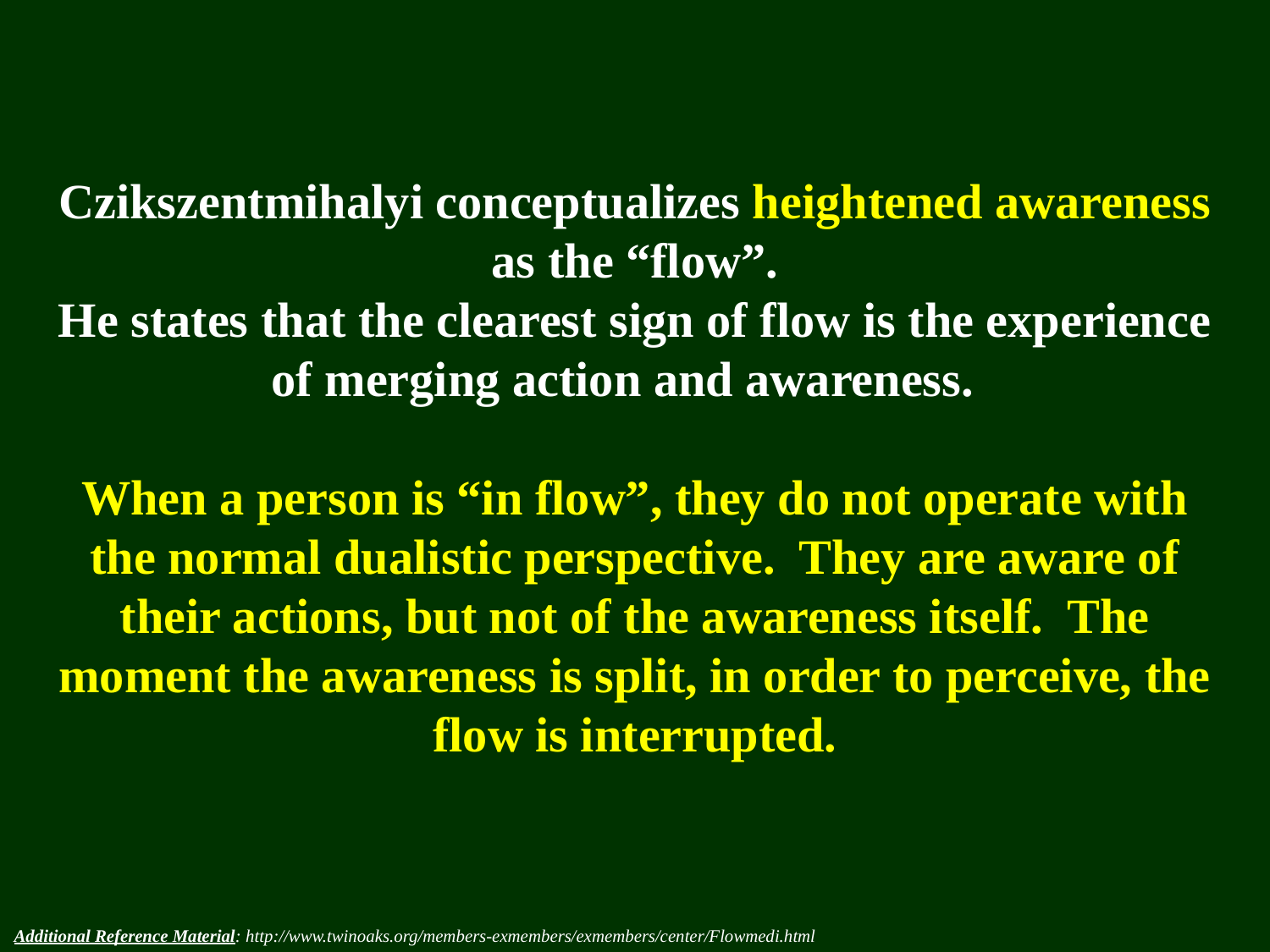

# Czikszentmihalyi conceptualizes heightened awareness as the “flow”. He states that the clearest sign of flow is the experience of merging action and awareness. When a person is “in flow”, they do not operate with the normal dualistic perspective.  They are aware of their actions, but not of the awareness itself.  The moment the awareness is split, in order to perceive, the flow is interrupted.
Additional Reference Material: http://www.twinoaks.org/members-exmembers/exmembers/center/Flowmedi.html